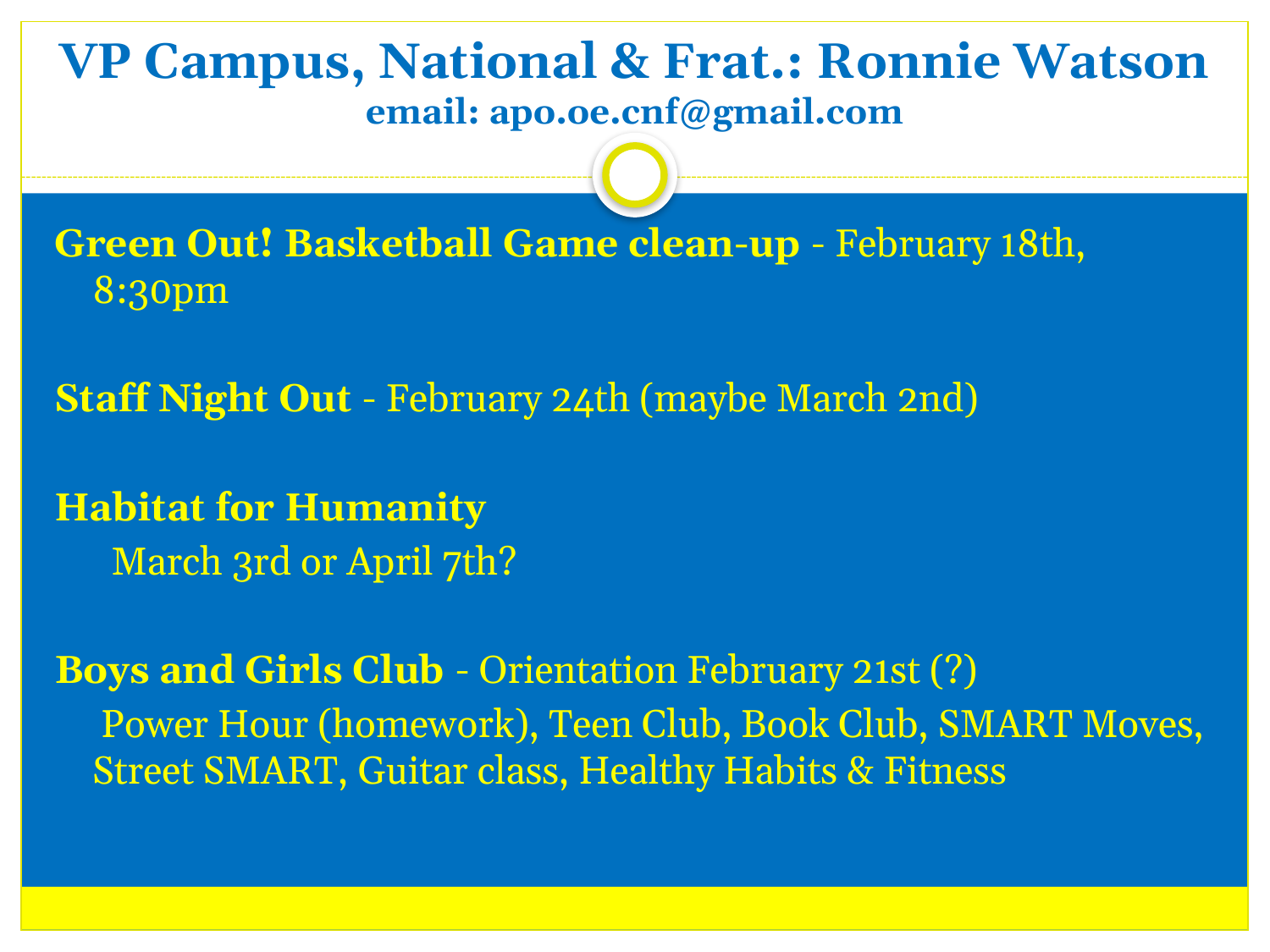

# VP Campus, National & Frat.: Ronnie Watson email: apo.oe.cnf@gmail.com
Green Out! Basketball Game clean-up - February 18th, 8:30pm

Staff Night Out - February 24th (maybe March 2nd)

Habitat for Humanity
	  March 3rd or April 7th?

Boys and Girls Club - Orientation February 21st (?)
     Power Hour (homework), Teen Club, Book Club, SMART Moves, Street SMART, Guitar class, Healthy Habits & Fitness